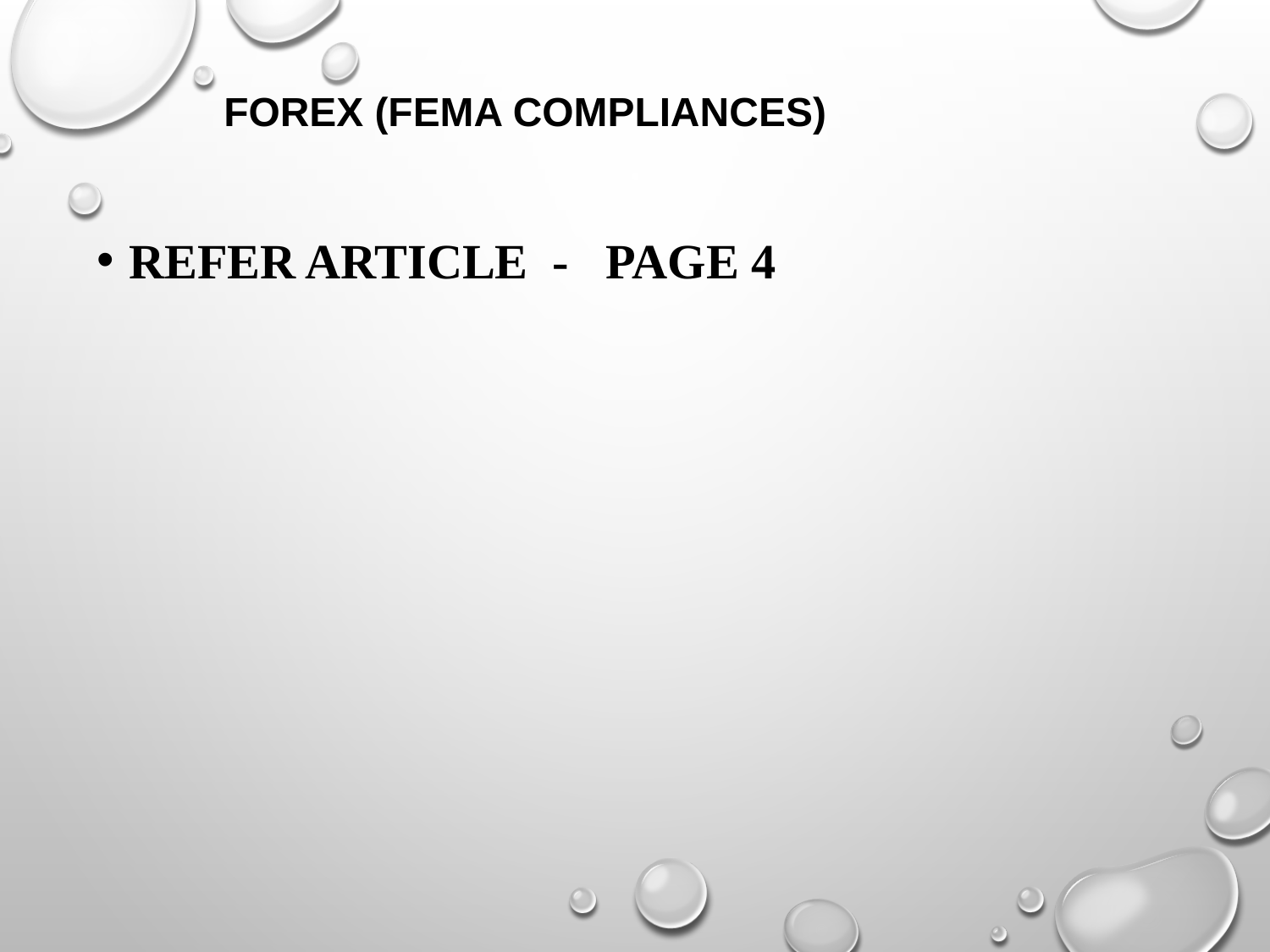

# Forex (FEMA Compliances)
Refer Article  -   Page 4